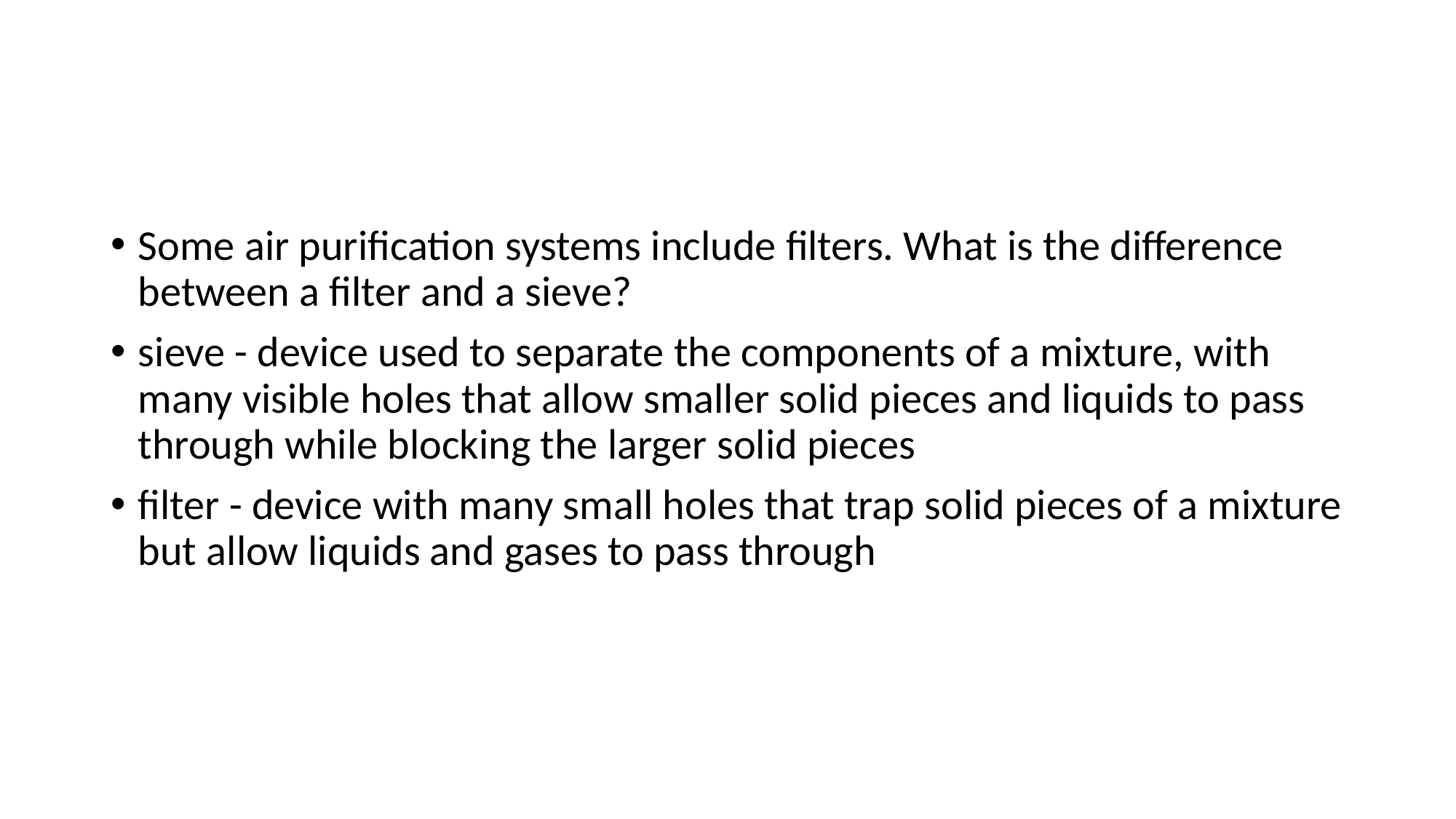

#
Some air purification systems include filters. What is the difference between a filter and a sieve?
sieve - device used to separate the components of a mixture, with many visible holes that allow smaller solid pieces and liquids to pass through while blocking the larger solid pieces
filter - device with many small holes that trap solid pieces of a mixture but allow liquids and gases to pass through